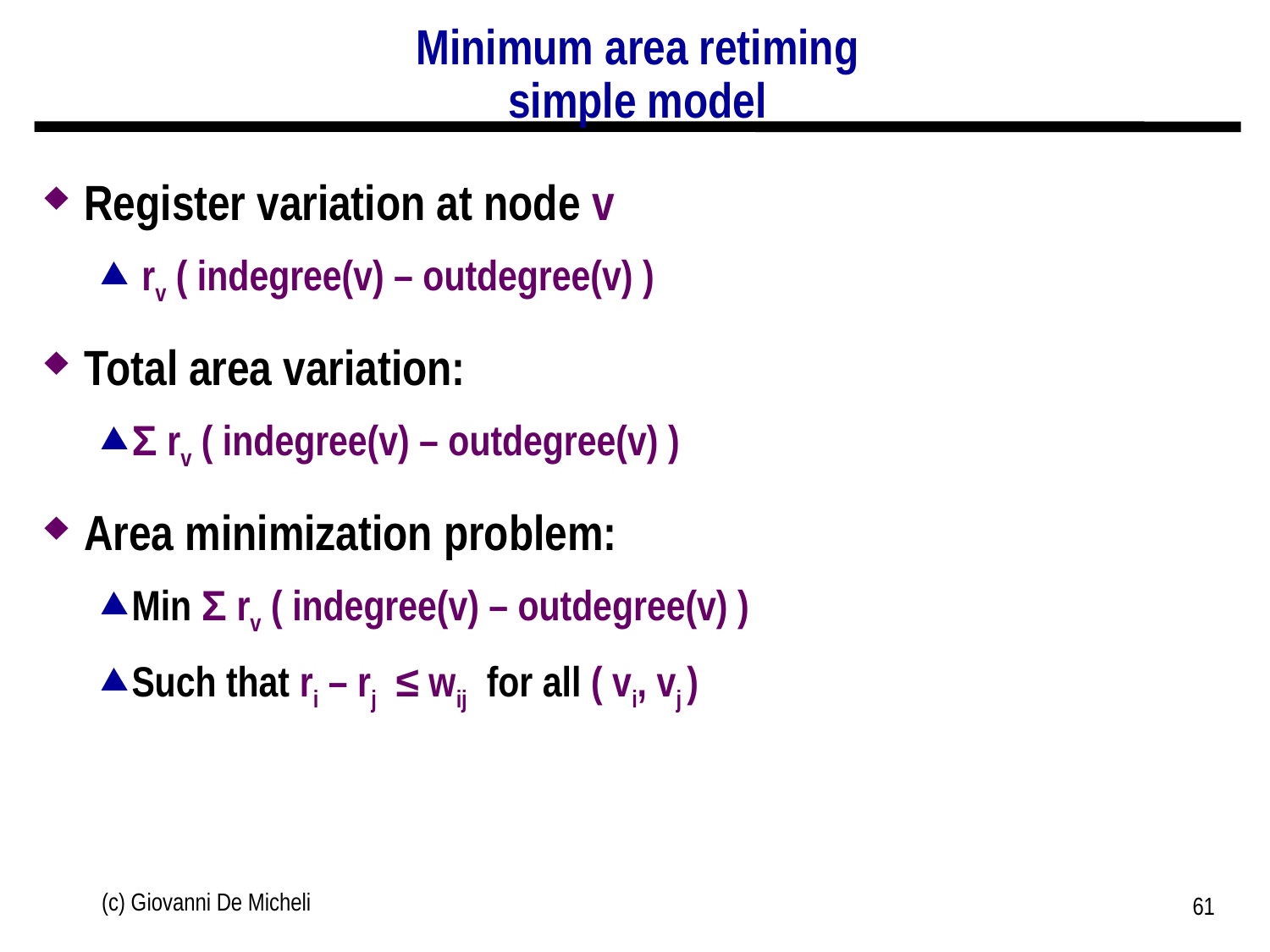

# Minimum area retiming simple model
Register variation at node v
 rv ( indegree(v) – outdegree(v) )
Total area variation:
Σ rv ( indegree(v) – outdegree(v) )
Area minimization problem:
Min Σ rv ( indegree(v) – outdegree(v) )
Such that ri – rj  ≤ wij  for all ( vi, vj )

(c) Giovanni De Micheli
61